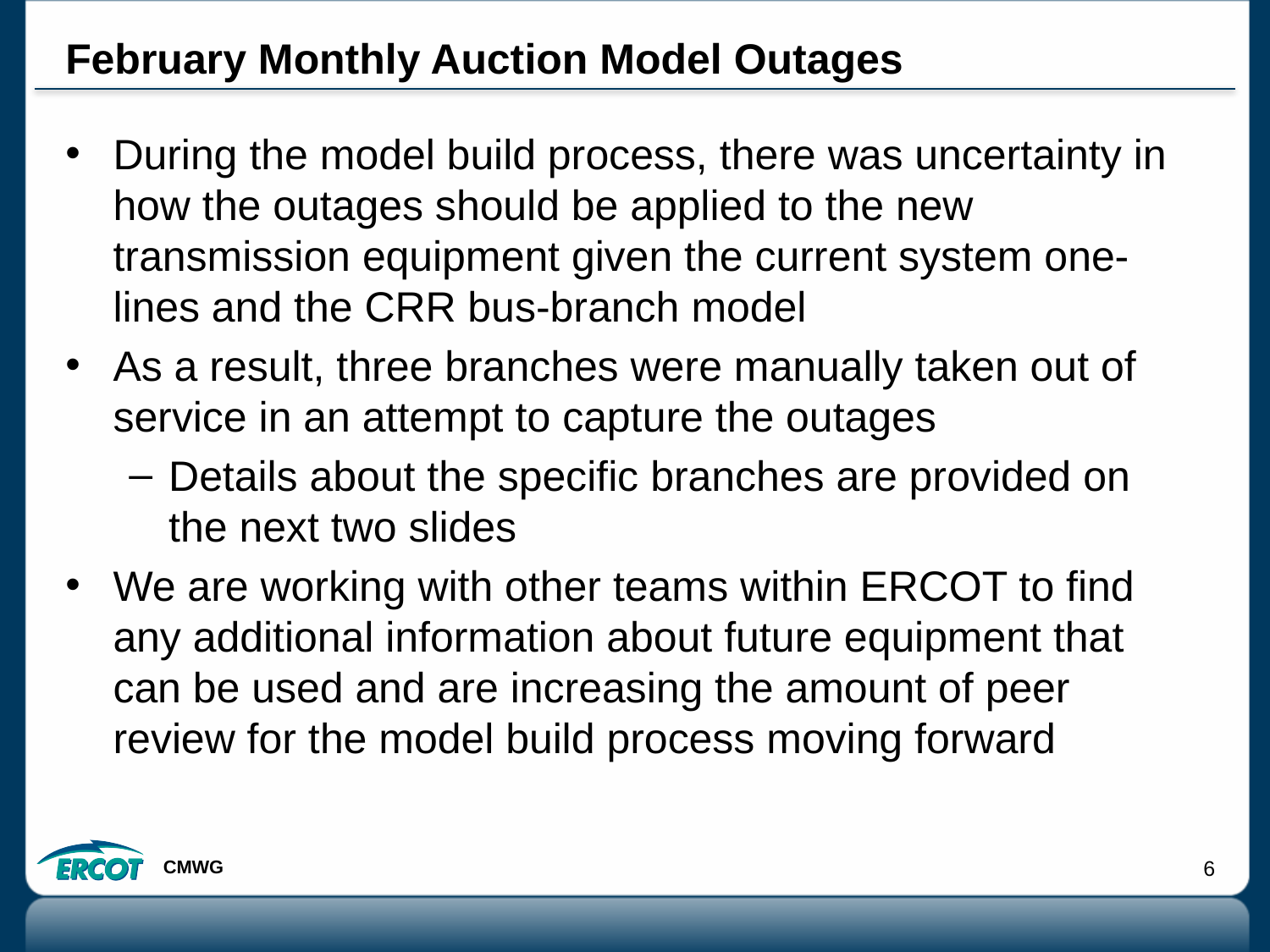

# February Monthly Auction Model Outages
During the model build process, there was uncertainty in how the outages should be applied to the new transmission equipment given the current system one-lines and the CRR bus-branch model
As a result, three branches were manually taken out of service in an attempt to capture the outages
Details about the specific branches are provided on the next two slides
We are working with other teams within ERCOT to find any additional information about future equipment that can be used and are increasing the amount of peer review for the model build process moving forward